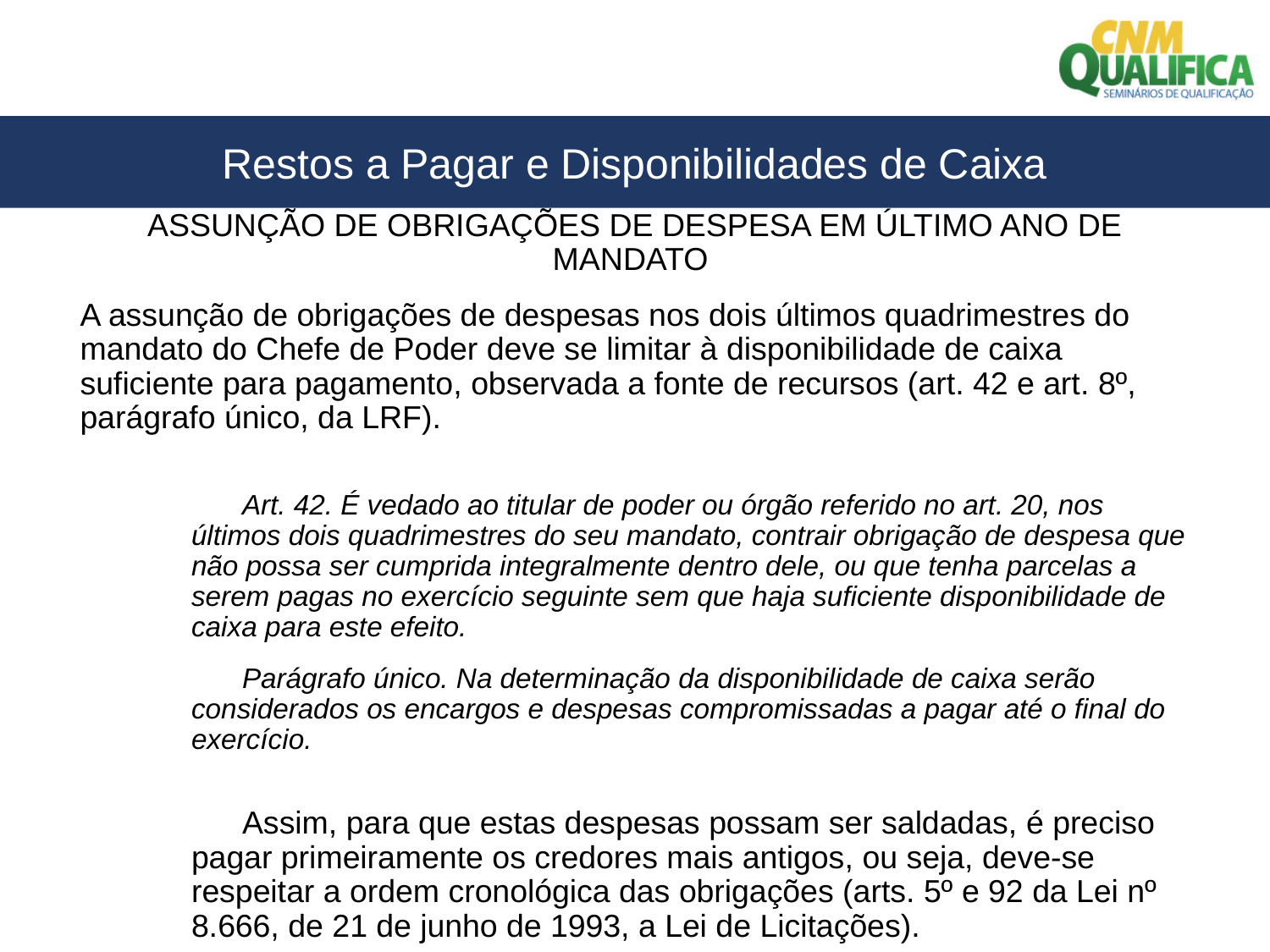

Restos a Pagar e Disponibilidades de Caixa
# ASSUNÇÃO DE OBRIGAÇÕES DE DESPESA EM ÚLTIMO ANO DE MANDATO
A assunção de obrigações de despesas nos dois últimos quadrimestres do mandato do Chefe de Poder deve se limitar à disponibilidade de caixa suficiente para pagamento, observada a fonte de recursos (art. 42 e art. 8º, parágrafo único, da LRF).
Art. 42. É vedado ao titular de poder ou órgão referido no art. 20, nos últimos dois quadrimestres do seu mandato, contrair obrigação de despesa que não possa ser cumprida integralmente dentro dele, ou que tenha parcelas a serem pagas no exercício seguinte sem que haja suficiente disponibilidade de caixa para este efeito.
Parágrafo único. Na determinação da disponibilidade de caixa serão considerados os encargos e despesas compromissadas a pagar até o final do exercício.
Assim, para que estas despesas possam ser saldadas, é preciso pagar primeiramente os credores mais antigos, ou seja, deve-se respeitar a ordem cronológica das obrigações (arts. 5º e 92 da Lei nº 8.666, de 21 de junho de 1993, a Lei de Licitações).